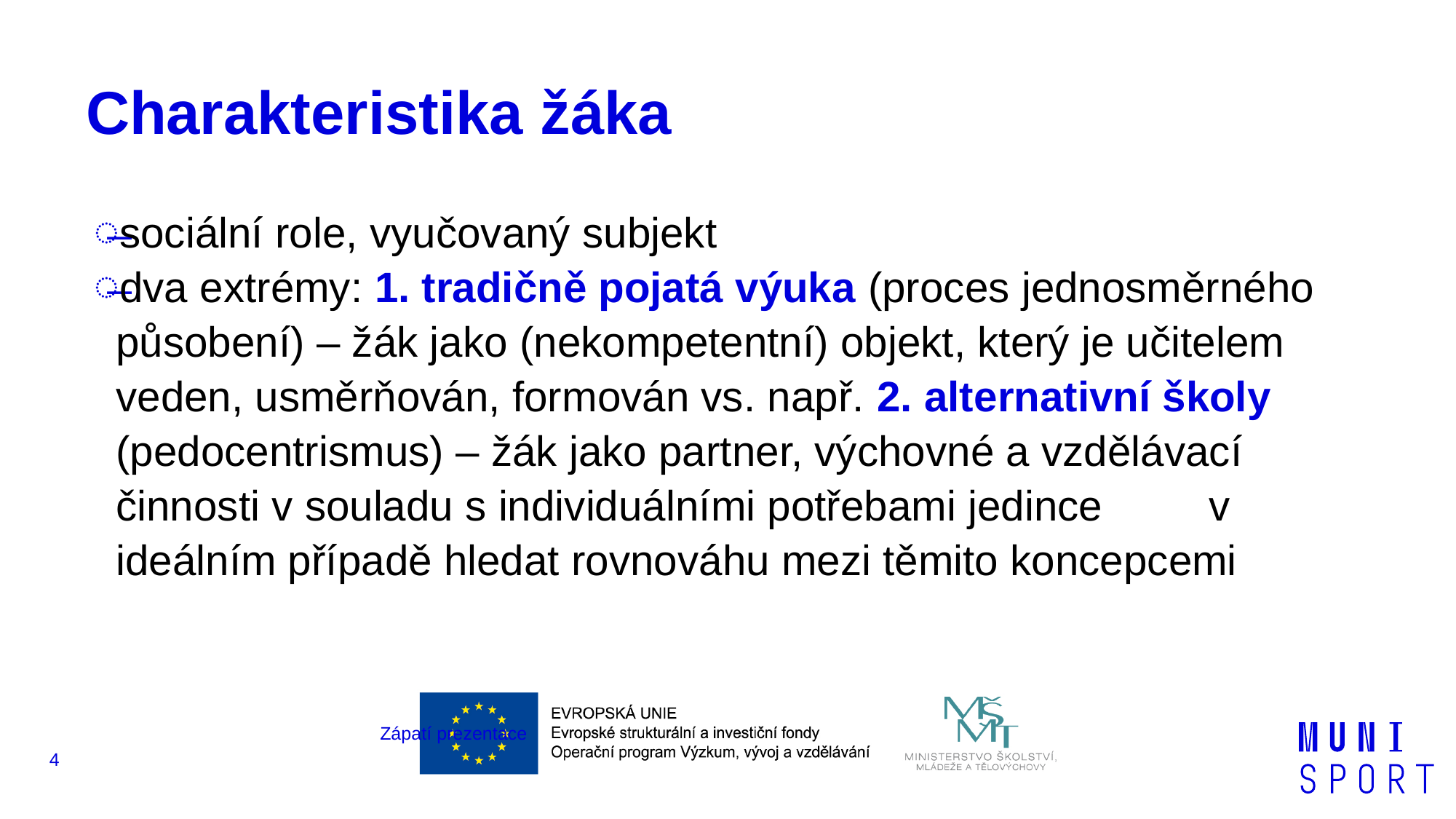

# Charakteristika žáka
sociální role, vyučovaný subjekt
dva extrémy: 1. tradičně pojatá výuka (proces jednosměrného působení) – žák jako (nekompetentní) objekt, který je učitelem veden, usměrňován, formován vs. např. 2. alternativní školy (pedocentrismus) – žák jako partner, výchovné a vzdělávací činnosti v souladu s individuálními potřebami jedince         v ideálním případě hledat rovnováhu mezi těmito koncepcemi

Zápatí prezentace
4